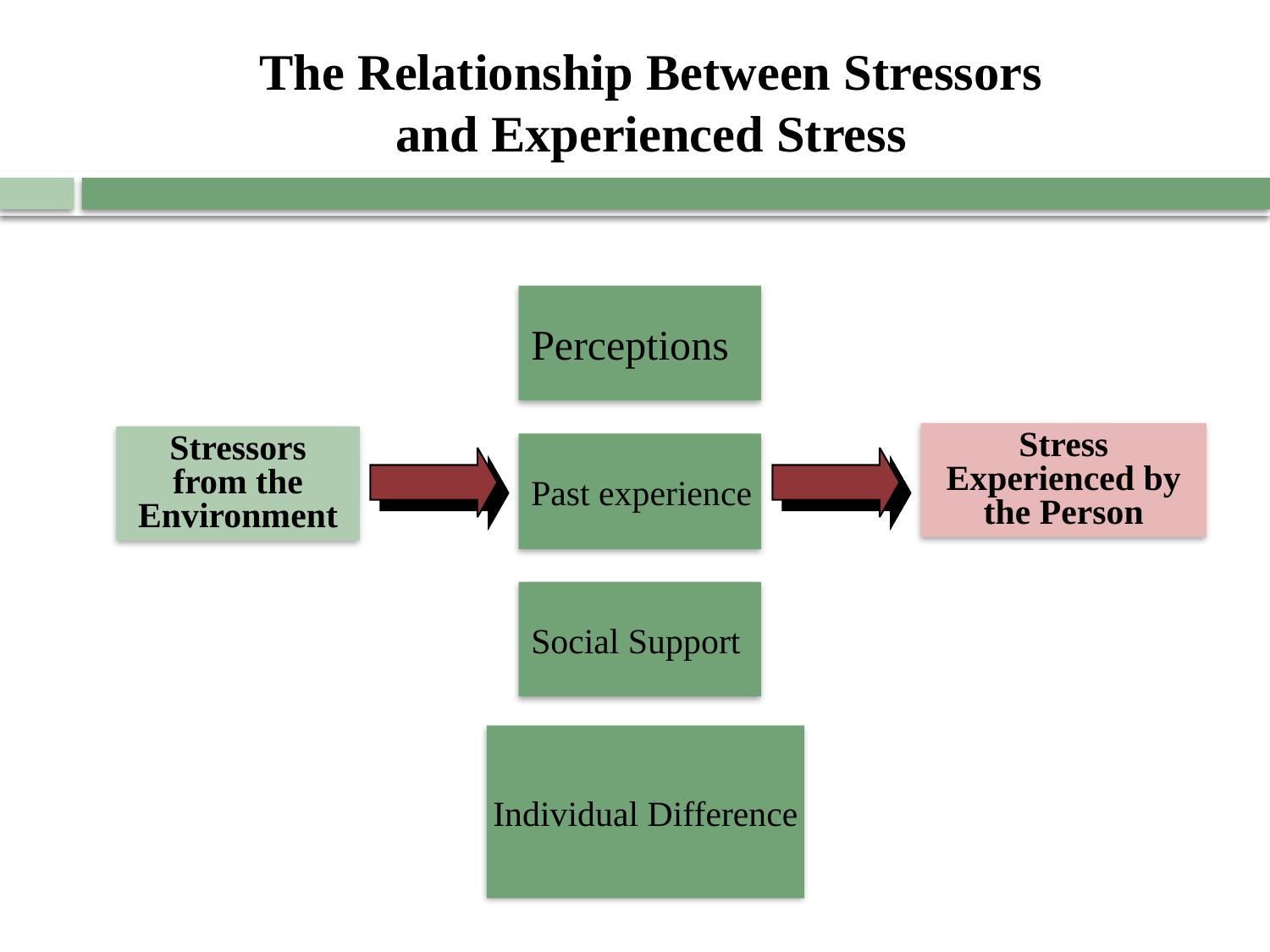

# The Relationship Between Stressors and Experienced Stress
Perceptions
Stress Experienced by the Person
Stressors from the Environment

Social Support
Individual Difference
Past experience